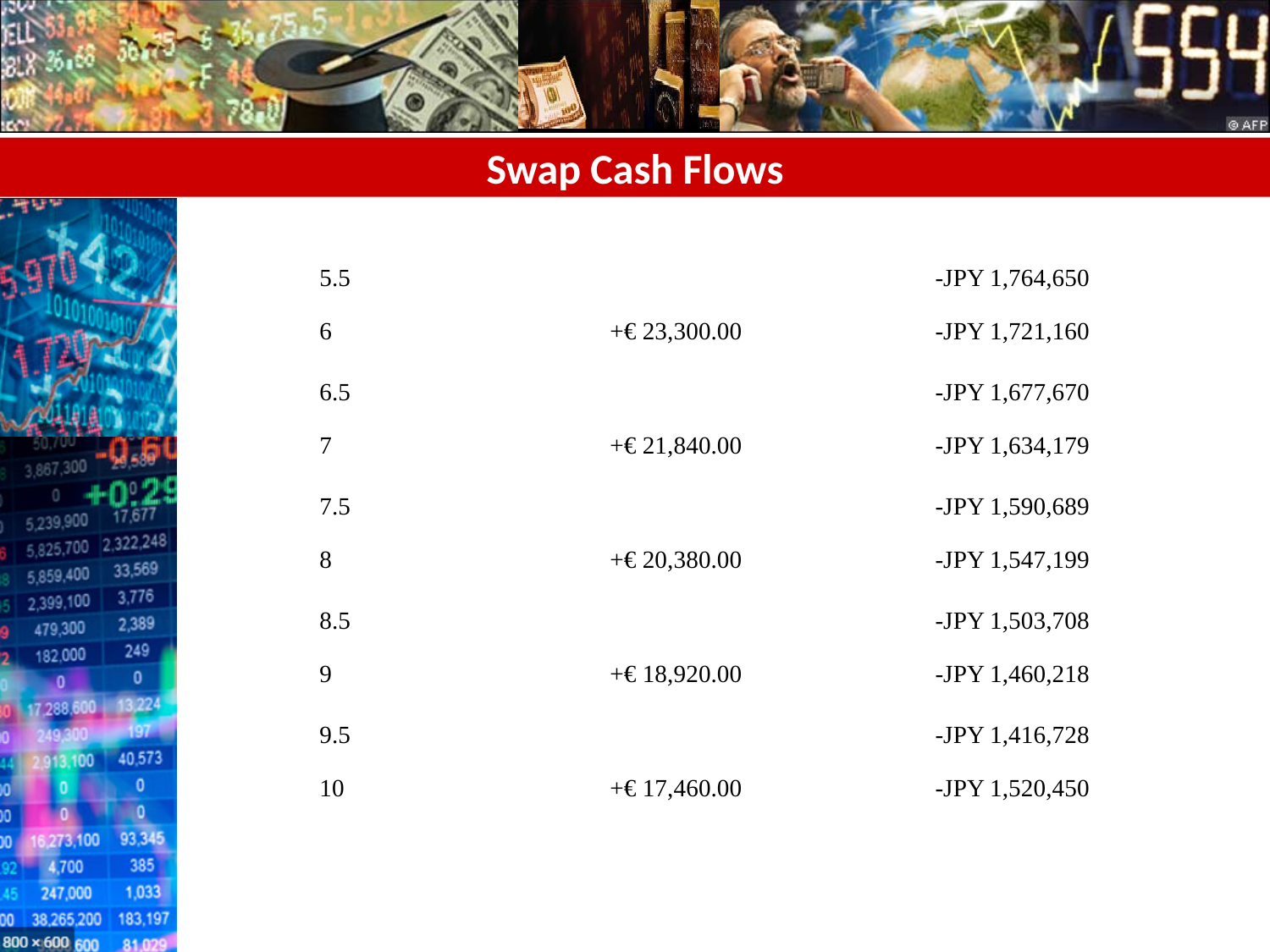

# Swap Cash Flows
| 5.5 |  | -JPY 1,764,650 |
| --- | --- | --- |
| 6 | +€ 23,300.00 | -JPY 1,721,160 |
| 6.5 |  | -JPY 1,677,670 |
| 7 | +€ 21,840.00 | -JPY 1,634,179 |
| 7.5 |  | -JPY 1,590,689 |
| 8 | +€ 20,380.00 | -JPY 1,547,199 |
| 8.5 |  | -JPY 1,503,708 |
| 9 | +€ 18,920.00 | -JPY 1,460,218 |
| 9.5 |  | -JPY 1,416,728 |
| 10 | +€ 17,460.00 | -JPY 1,520,450 |